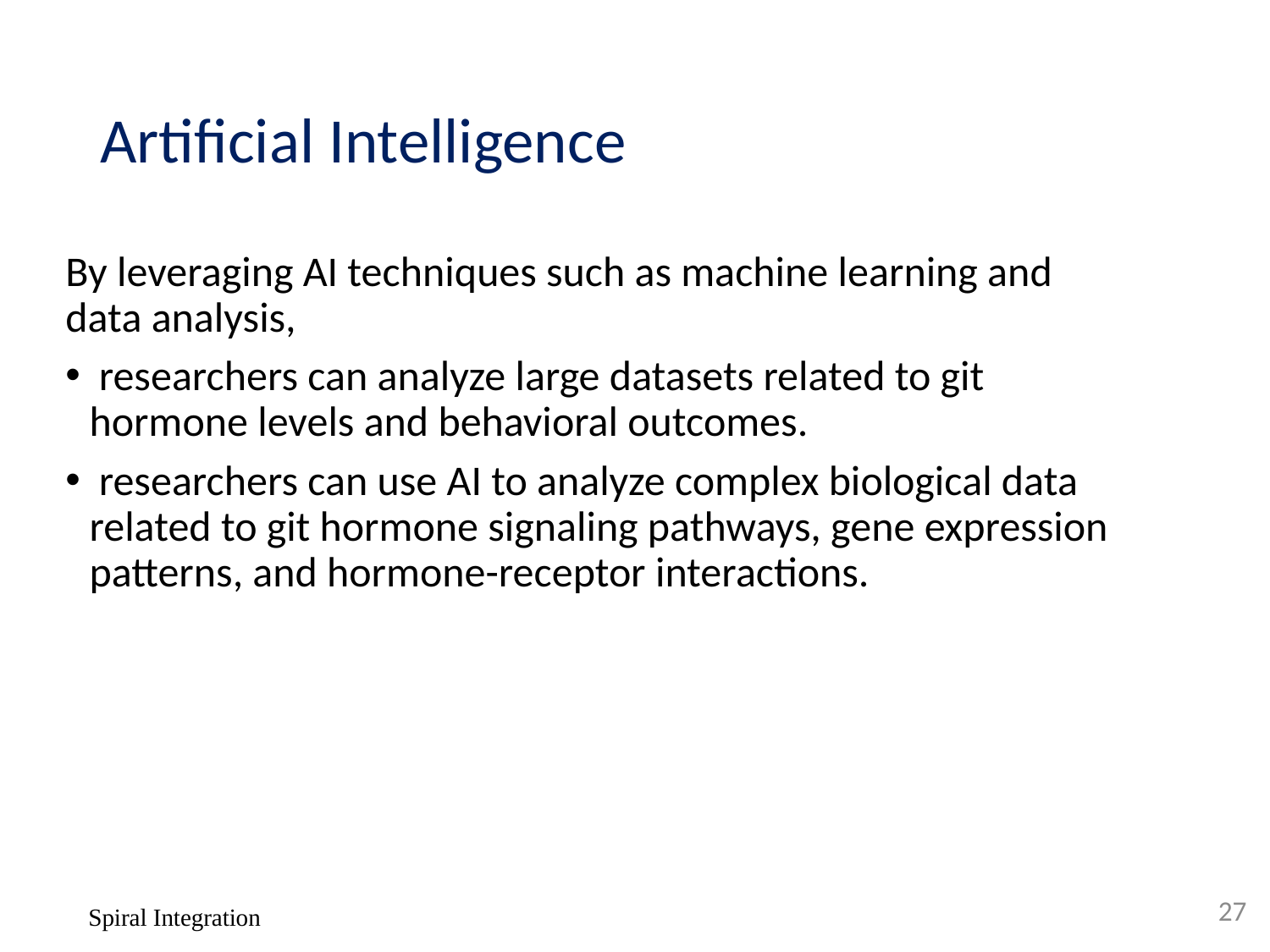

# Artificial Intelligence
By leveraging AI techniques such as machine learning and data analysis,
 researchers can analyze large datasets related to git hormone levels and behavioral outcomes.
 researchers can use AI to analyze complex biological data related to git hormone signaling pathways, gene expression patterns, and hormone-receptor interactions.

27
Spiral Integration